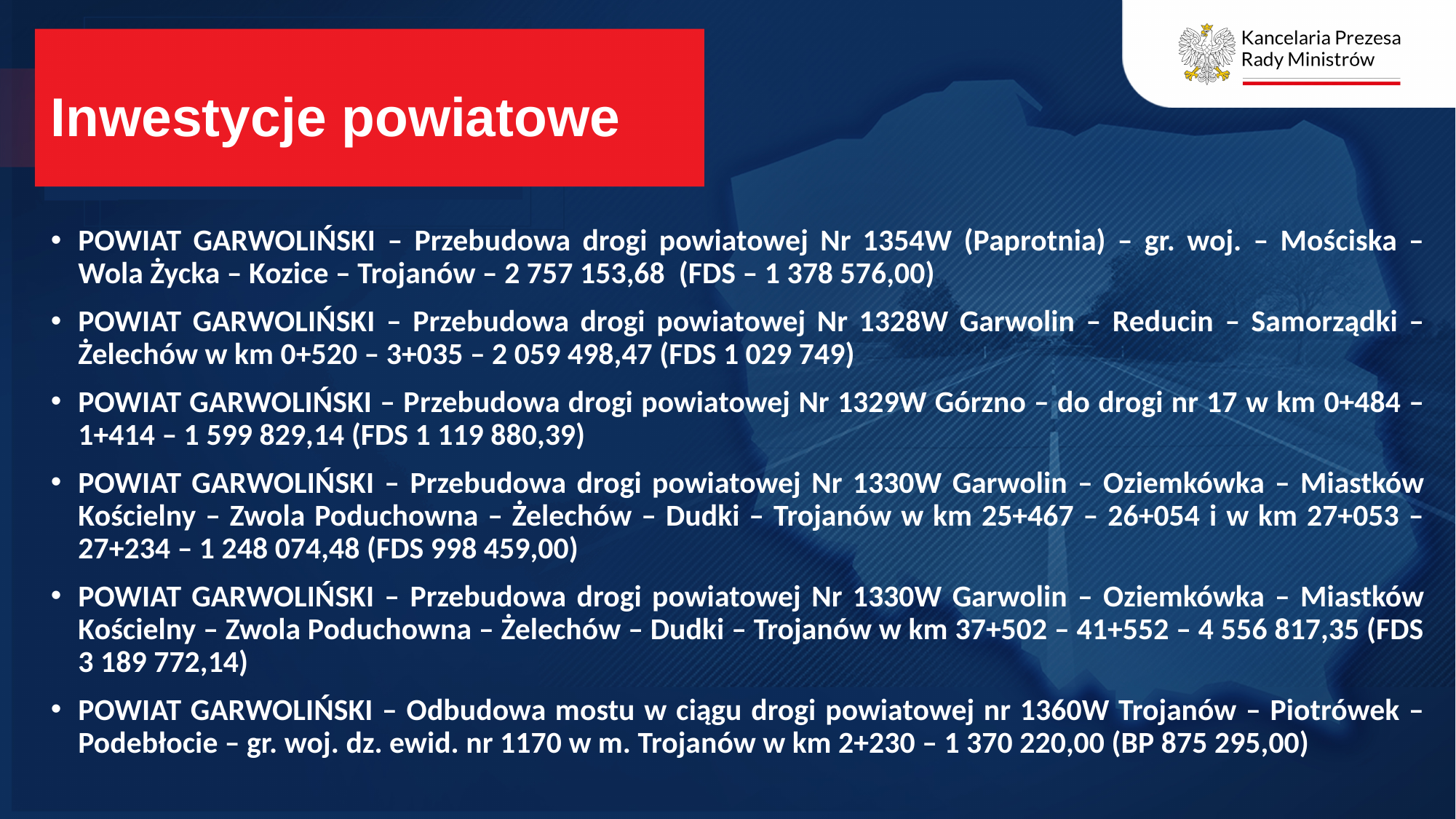

# Inwestycje powiatowe
POWIAT GARWOLIŃSKI – Przebudowa drogi powiatowej Nr 1354W (Paprotnia) – gr. woj. – Mościska – Wola Życka – Kozice – Trojanów – 2 757 153,68  (FDS – 1 378 576,00)
POWIAT GARWOLIŃSKI – Przebudowa drogi powiatowej Nr 1328W Garwolin – Reducin – Samorządki – Żelechów w km 0+520 – 3+035 – 2 059 498,47 (FDS 1 029 749)
POWIAT GARWOLIŃSKI – Przebudowa drogi powiatowej Nr 1329W Górzno – do drogi nr 17 w km 0+484 – 1+414 – 1 599 829,14 (FDS 1 119 880,39)
POWIAT GARWOLIŃSKI – Przebudowa drogi powiatowej Nr 1330W Garwolin – Oziemkówka – Miastków Kościelny – Zwola Poduchowna – Żelechów – Dudki – Trojanów w km 25+467 – 26+054 i w km 27+053 – 27+234 – 1 248 074,48 (FDS 998 459,00)
POWIAT GARWOLIŃSKI – Przebudowa drogi powiatowej Nr 1330W Garwolin – Oziemkówka – Miastków Kościelny – Zwola Poduchowna – Żelechów – Dudki – Trojanów w km 37+502 – 41+552 – 4 556 817,35 (FDS 3 189 772,14)
POWIAT GARWOLIŃSKI – Odbudowa mostu w ciągu drogi powiatowej nr 1360W Trojanów – Piotrówek – Podebłocie – gr. woj. dz. ewid. nr 1170 w m. Trojanów w km 2+230 – 1 370 220,00 (BP 875 295,00)